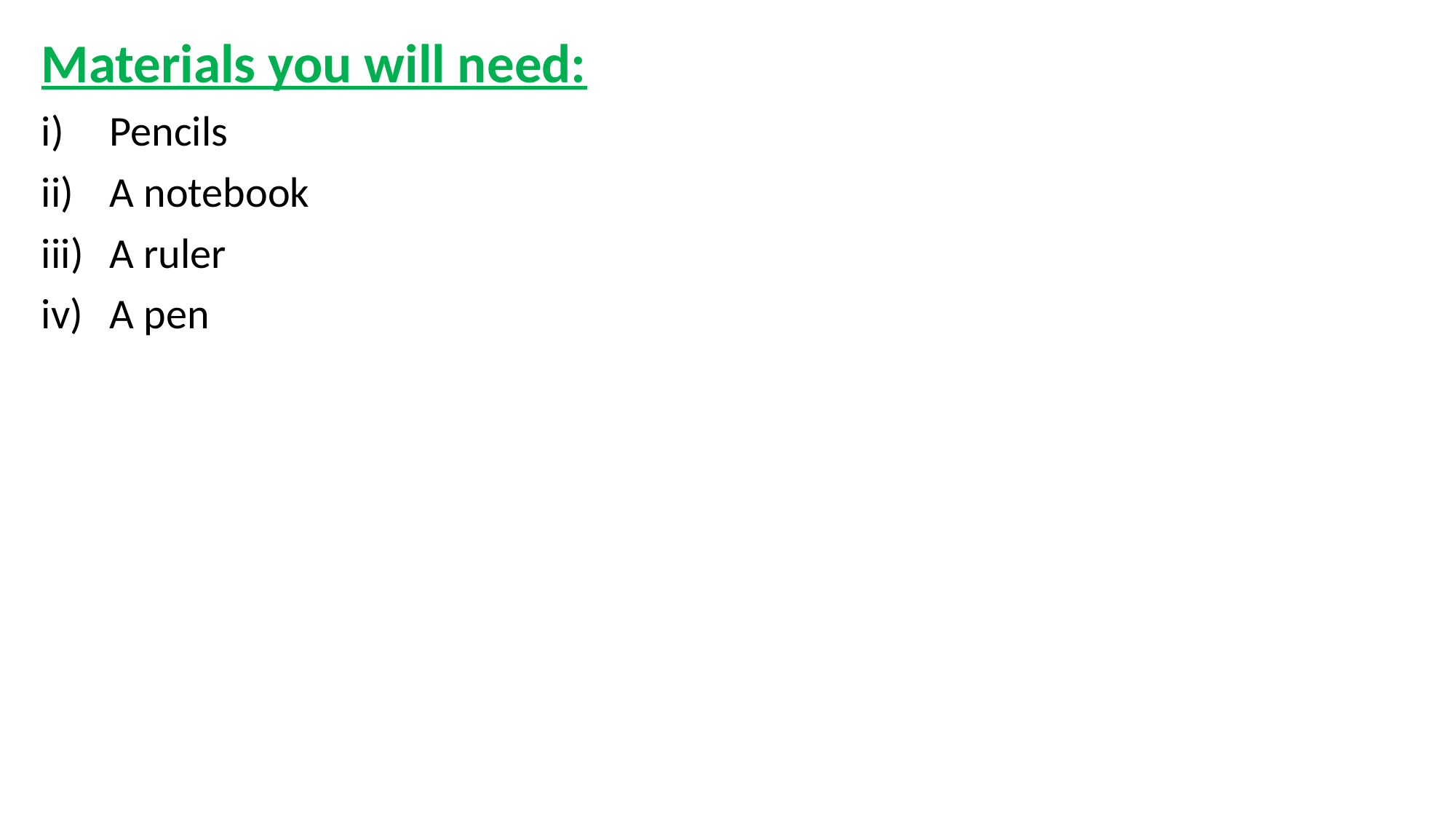

Materials you will need:
Pencils
A notebook
A ruler
A pen